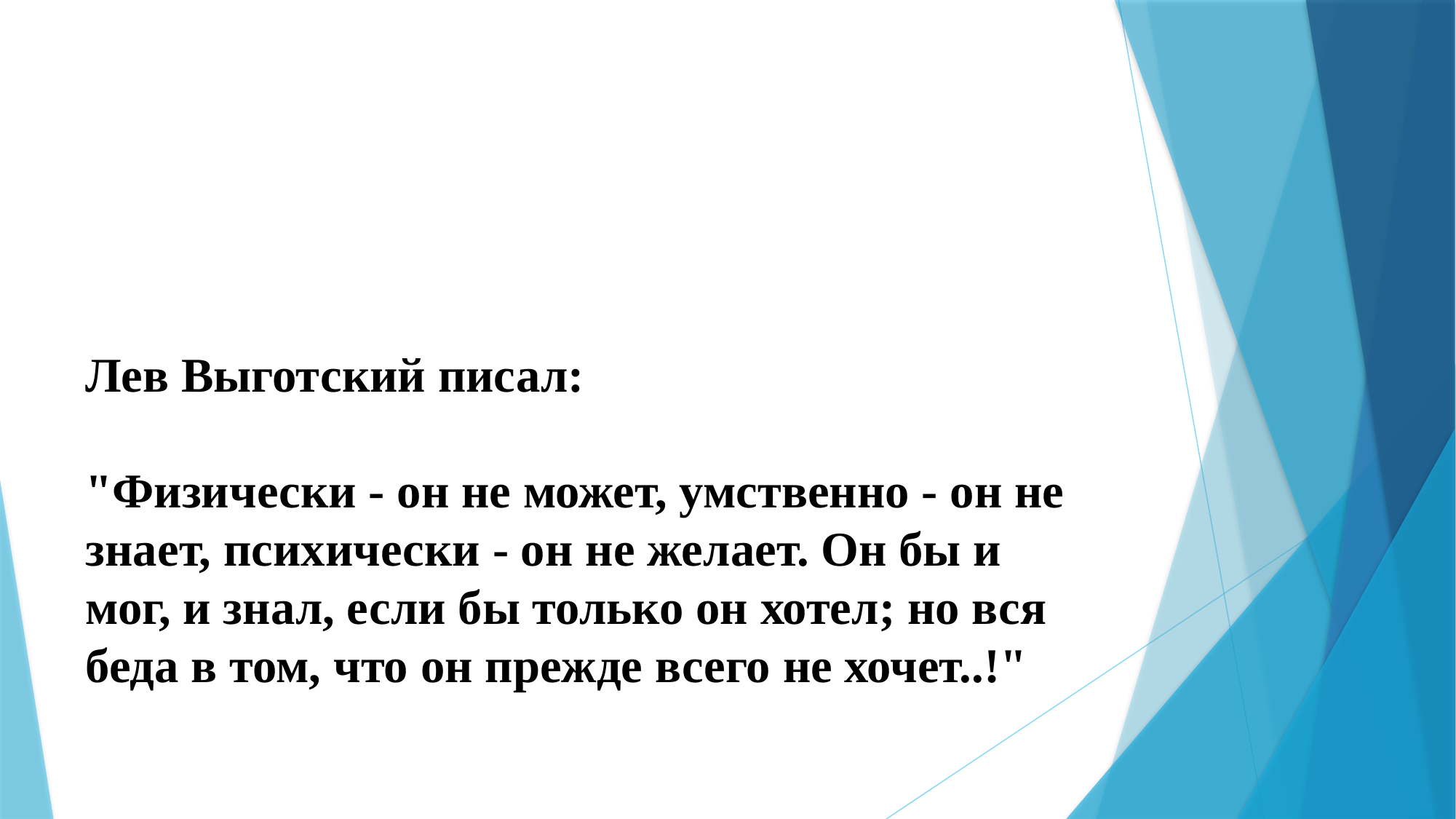

Лев Выготский писал:

"Физически - он не может, умственно - он не знает, психически - он не желает. Он бы и мог, и знал, если бы только он хотел; но вся беда в том, что он прежде всего не хочет..!"